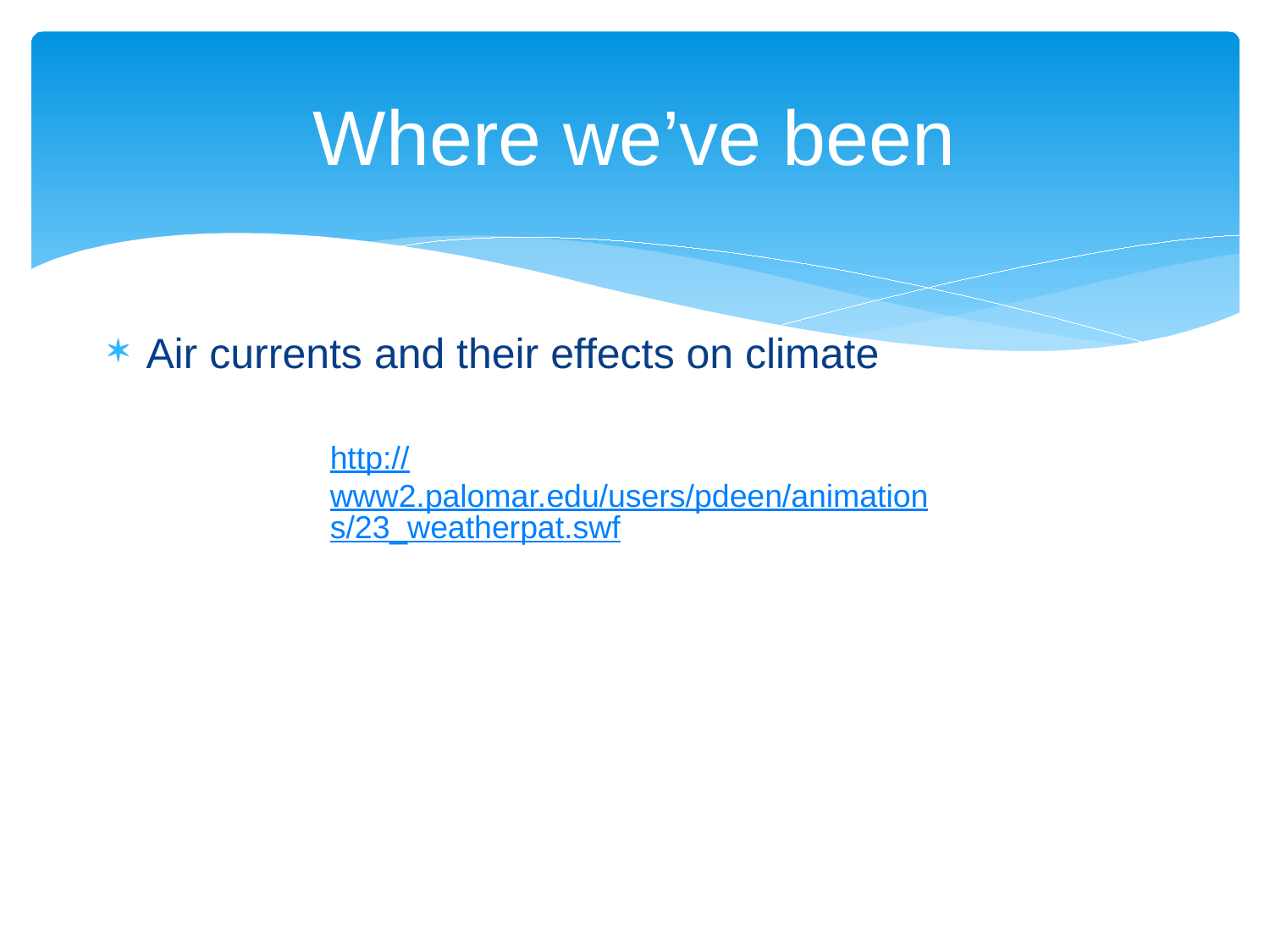

# Where we’ve been
Air currents and their effects on climate
http://www2.palomar.edu/users/pdeen/animations/23_weatherpat.swf